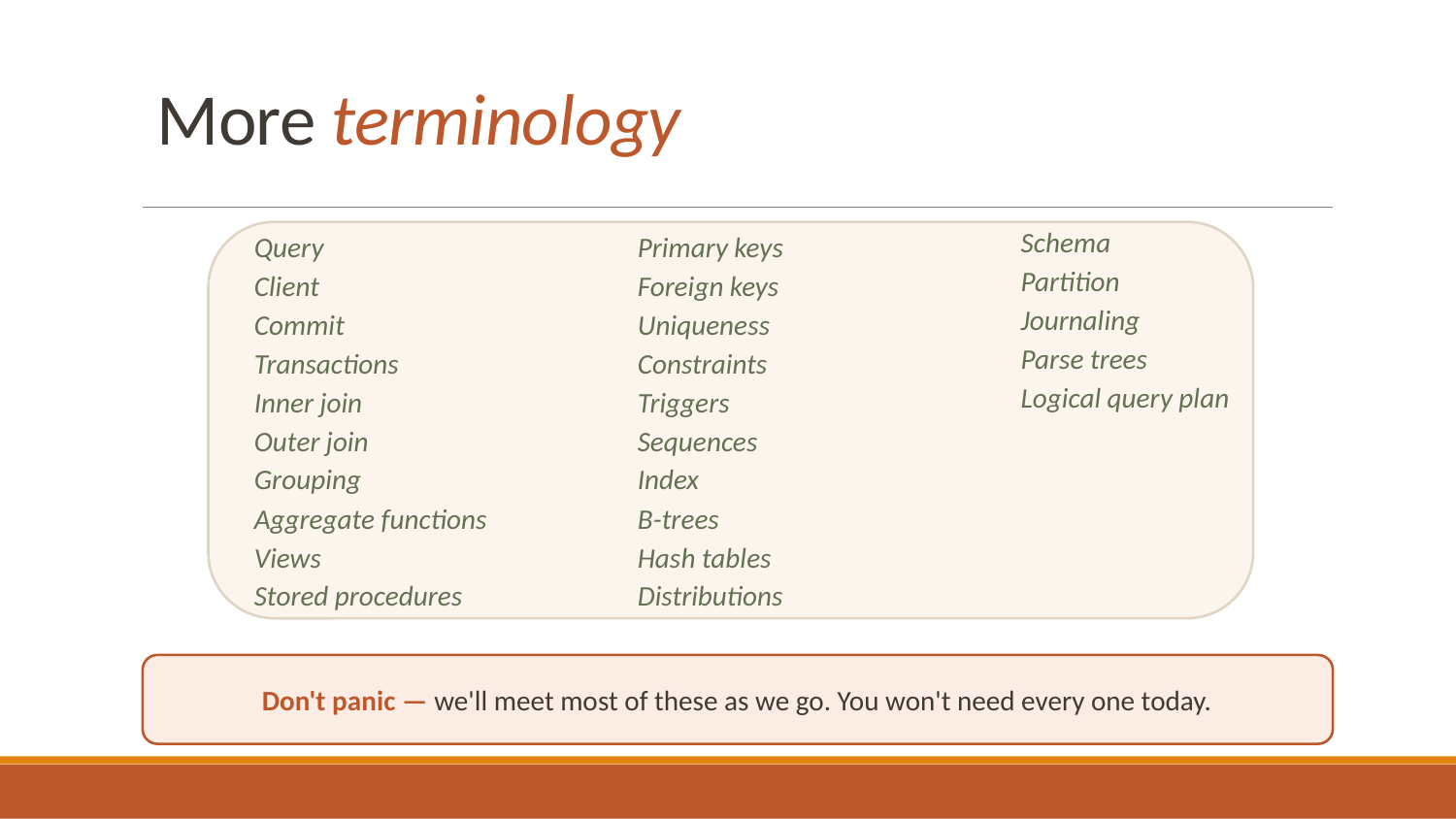

# More terminology
Schema
Partition
Journaling
Parse trees
Logical query plan

Query
Client
Commit
Transactions
Inner join
Outer join
Grouping
Aggregate functions
Views
Stored procedures
Primary keys
Foreign keys
Uniqueness
Constraints
Triggers
Sequences
Index
B-trees
Hash tables
Distributions

Don't panic — we'll meet most of these as we go. You won't need every one today.